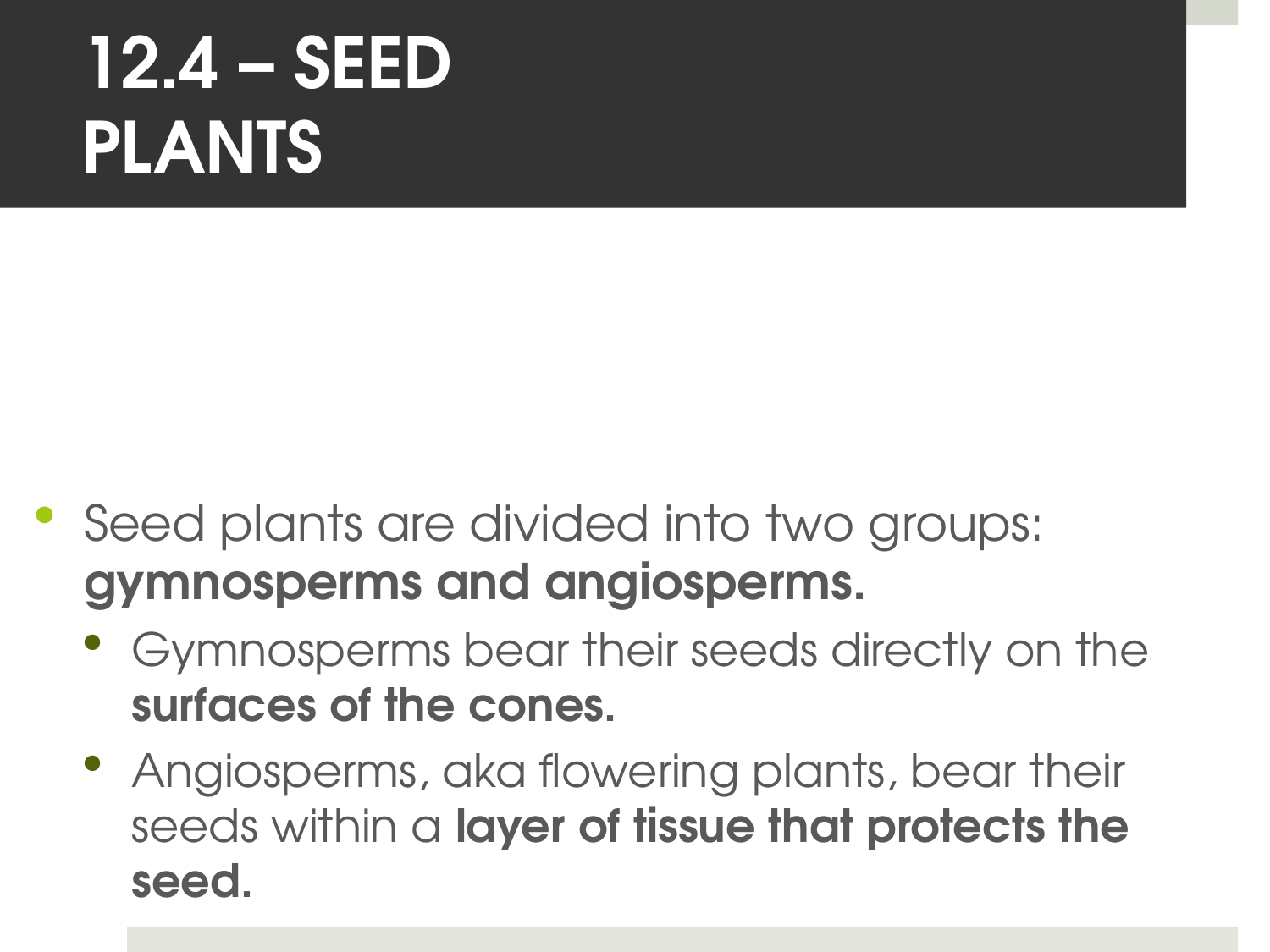

# 12.4 – SEED PLANTS
Seed plants are divided into two groups: gymnosperms and angiosperms.
Gymnosperms bear their seeds directly on the surfaces of the cones.
Angiosperms, aka flowering plants, bear their seeds within a layer of tissue that protects the seed.